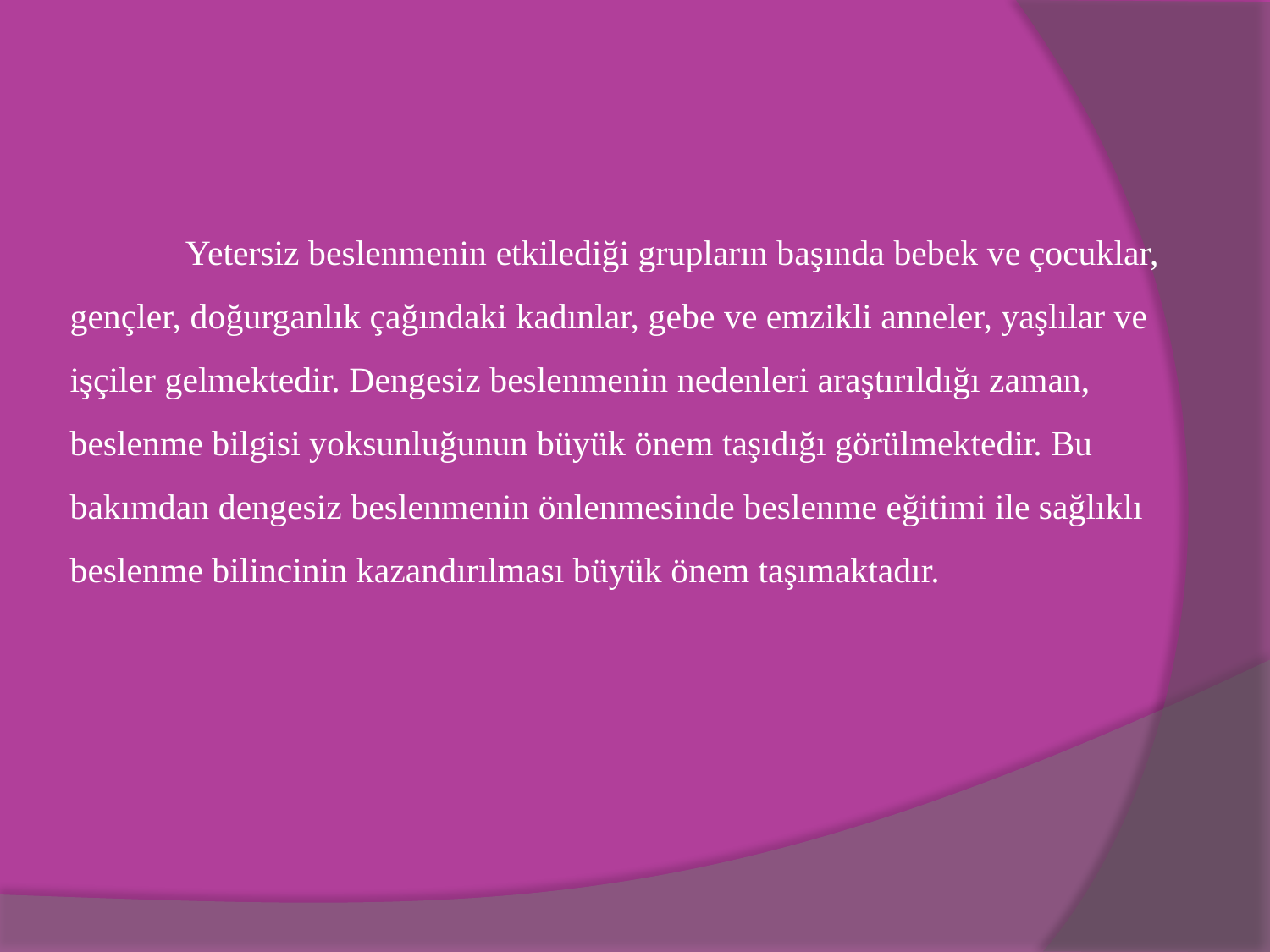

# Yetersiz beslenmenin etkilediği grupların başında bebek ve çocuklar, gençler, doğurganlık çağındaki kadınlar, gebe ve emzikli anneler, yaşlılar ve işçiler gelmektedir. Dengesiz beslenmenin nedenleri araştırıldığı zaman, beslenme bilgisi yoksunluğunun büyük önem taşıdığı görülmektedir. Bu bakımdan dengesiz beslenmenin önlenmesinde beslenme eğitimi ile sağlıklı beslenme bilincinin kazandırılması büyük önem taşımaktadır.